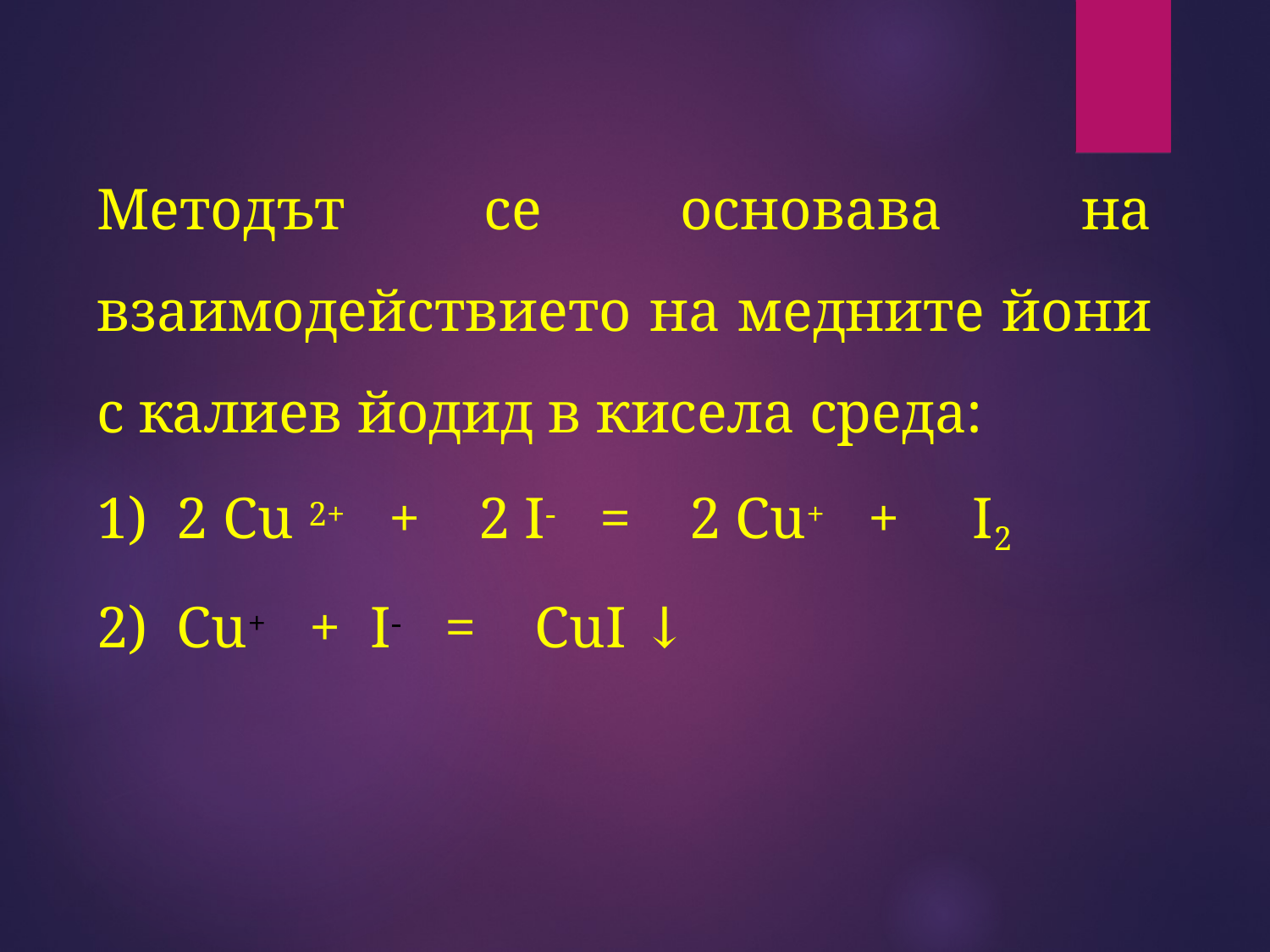

Методът се основава на взаимодействието на медните йони с калиев йодид в кисела среда:
1)  2 Cu 2+   +    2 I-   =    2 Cu+   +     I2
2)  Cu+   +  I-   =    CuI ↓